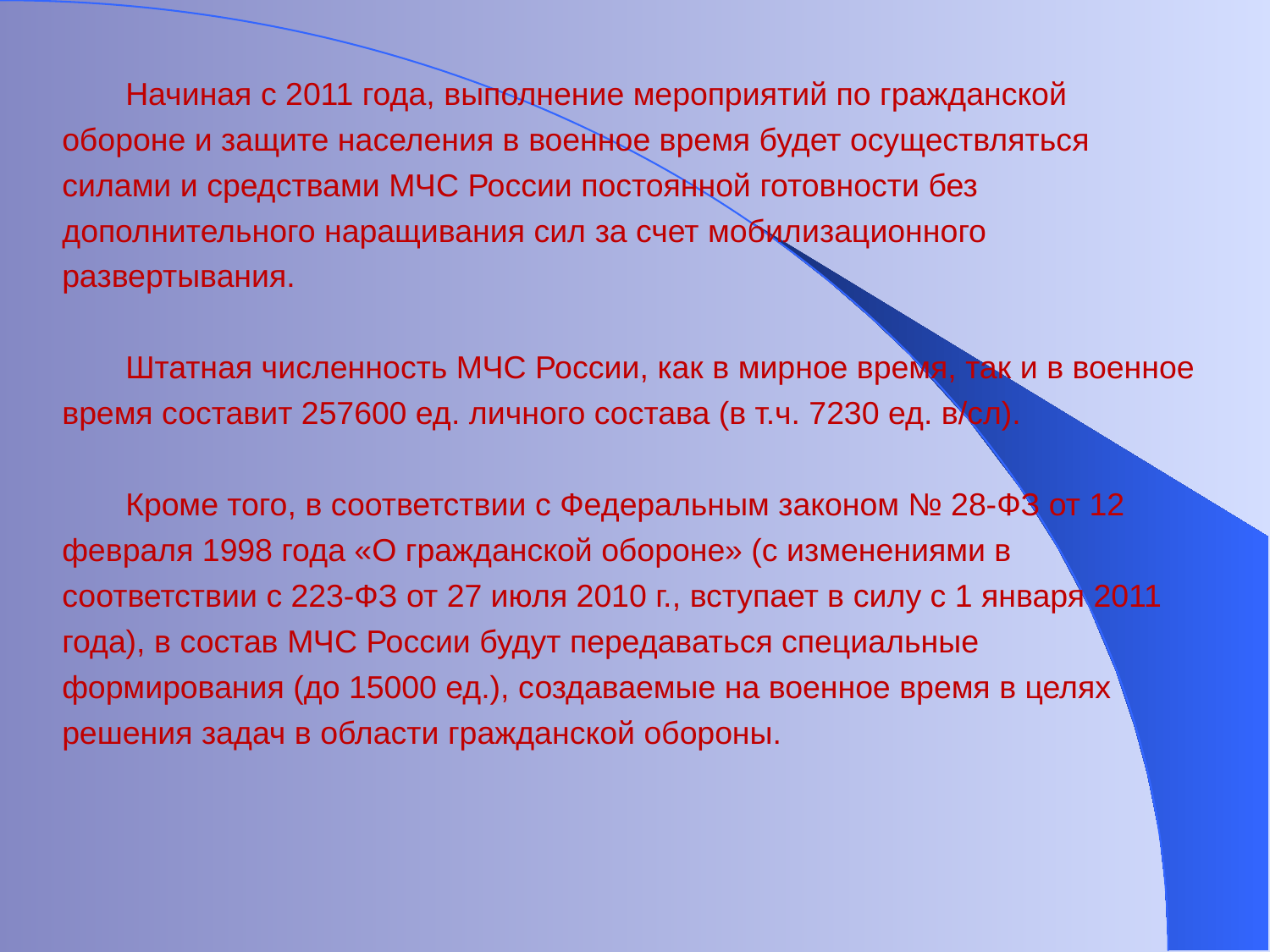

Начиная с 2011 года, выполнение мероприятий по гражданской обороне и защите населения в военное время будет осуществляться силами и средствами МЧС России постоянной готовности без дополнительного наращивания сил за счет мобилизационного развертывания.

Штатная численность МЧС России, как в мирное время, так и в военное время составит 257600 ед. личного состава (в т.ч. 7230 ед. в/сл).

Кроме того, в соответствии с Федеральным законом № 28-ФЗ от 12 февраля 1998 года «О гражданской обороне» (с изменениями в соответствии с 223-ФЗ от 27 июля 2010 г., вступает в силу с 1 января 2011 года), в состав МЧС России будут передаваться специальные формирования (до 15000 ед.), создаваемые на военное время в целях решения задач в области гражданской обороны.